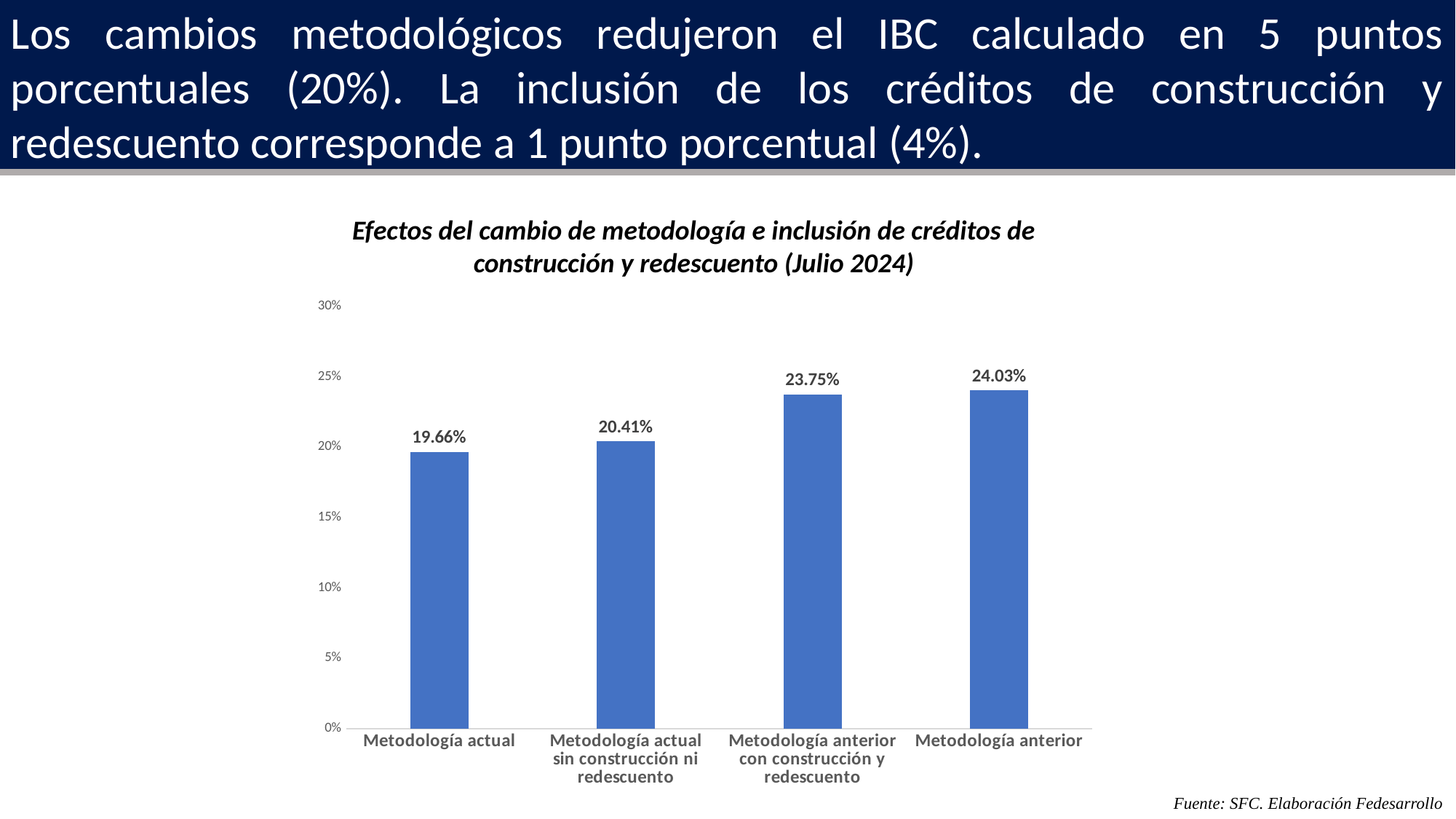

Los cambios metodológicos redujeron el IBC calculado en 5 puntos porcentuales (20%). La inclusión de los créditos de construcción y redescuento corresponde a 1 punto porcentual (4%).
Efectos del cambio de metodología e inclusión de créditos de construcción y redescuento (Julio 2024)

### Chart

| Category |  |
|---|---|
| Metodología actual | 0.1966 |
| Metodología actual sin construcción ni redescuento | 0.2041 |
| Metodología anterior con construcción y redescuento | 0.2375 |
| Metodología anterior | 0.24031 |
Fuente: SFC. Elaboración Fedesarrollo